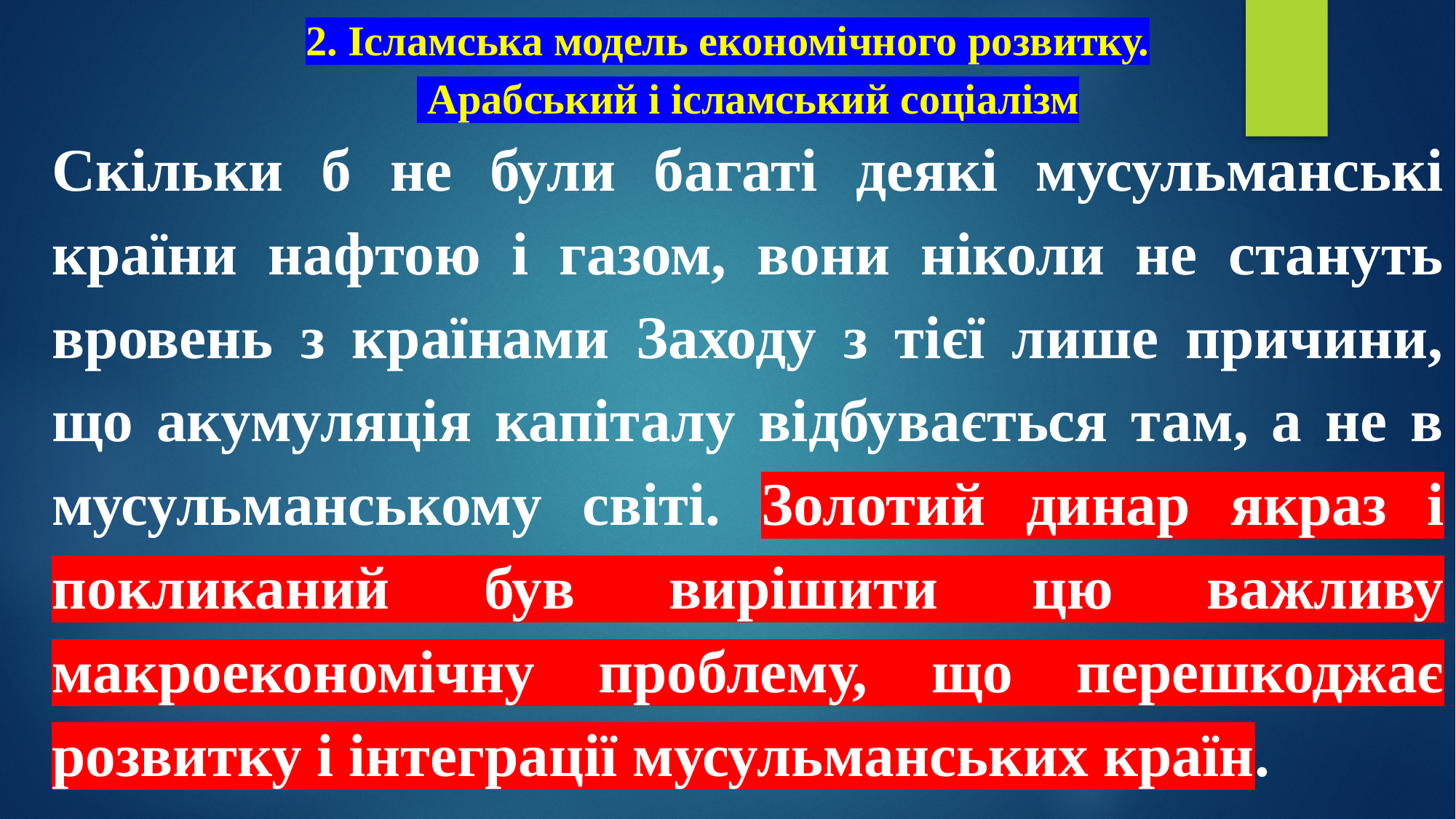

# 2. Ісламська модель економічного розвитку. Арабський і ісламський соціалізм
Скільки б не були багаті деякі мусульманські країни нафтою і газом, вони ніколи не стануть вровень з країнами Заходу з тієї лише причини, що акумуляція капіталу відбувається там, а не в мусульманському світі. Золотий динар якраз і покликаний був вирішити цю важливу макроекономічну проблему, що перешкоджає розвитку і інтеграції мусульманських країн.